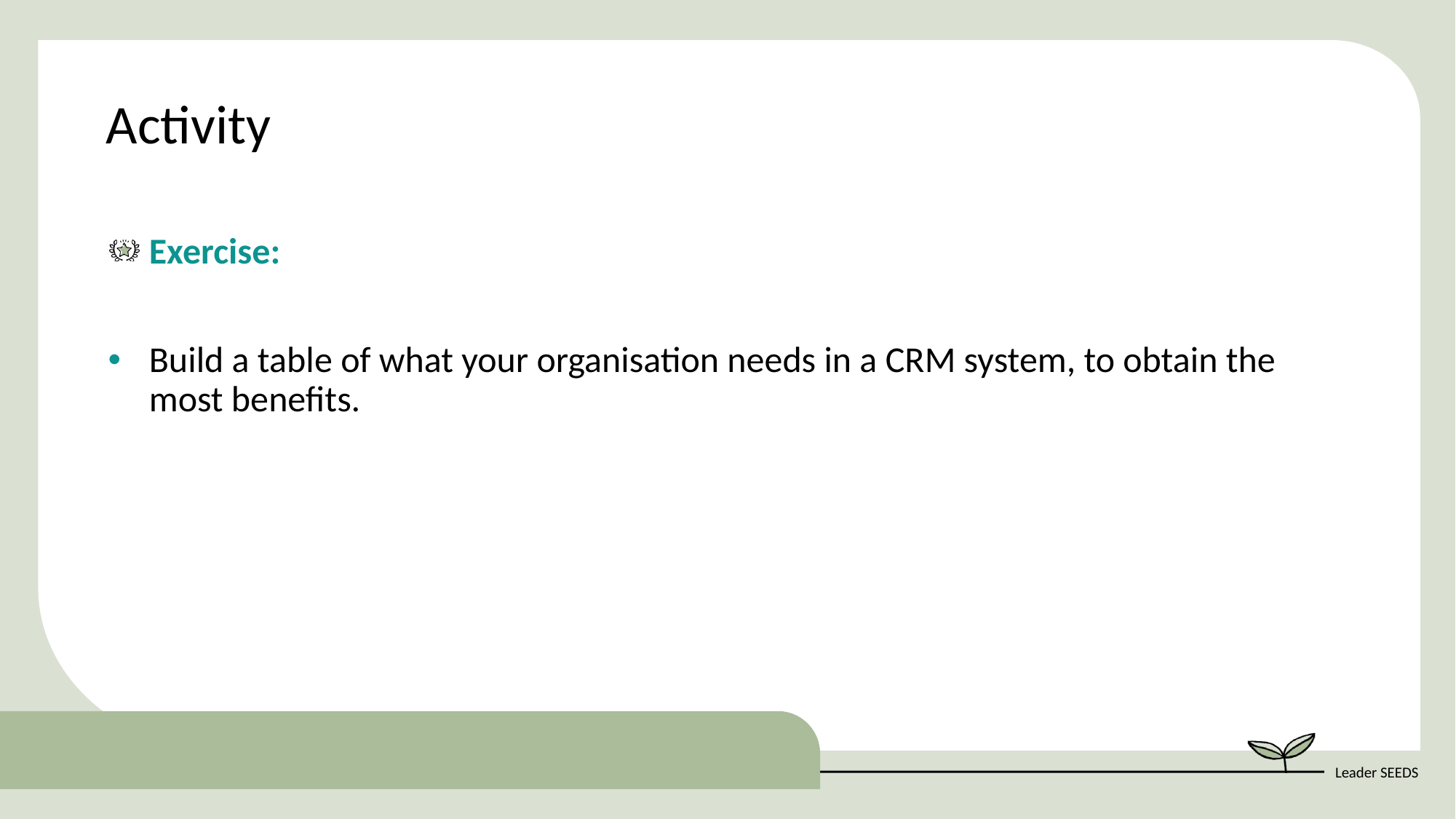

Activity
Exercise:

Build a table of what your organisation needs in a CRM system, to obtain the most benefits.